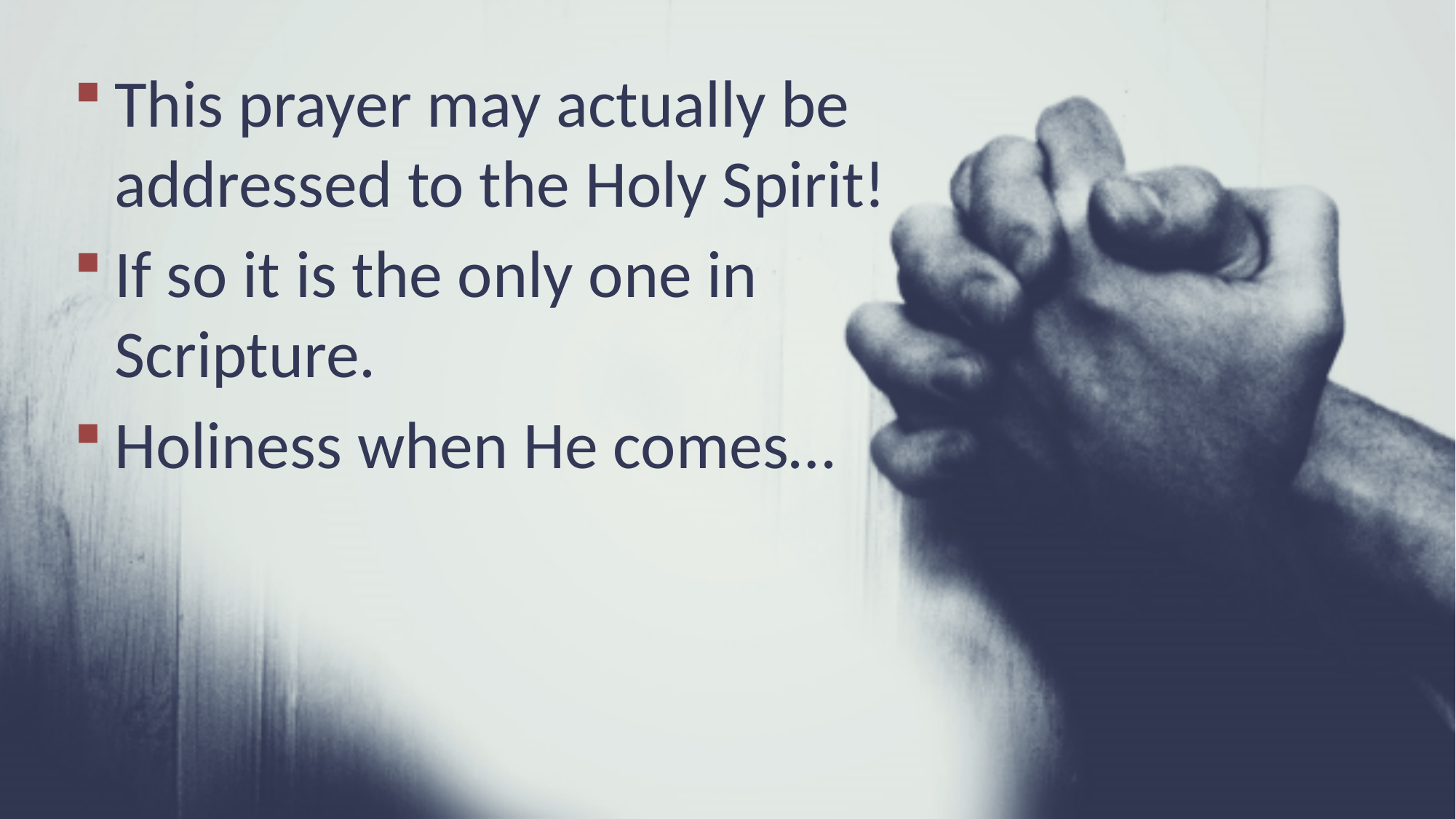

This prayer may actually be addressed to the Holy Spirit!
If so it is the only one in Scripture.
Holiness when He comes…